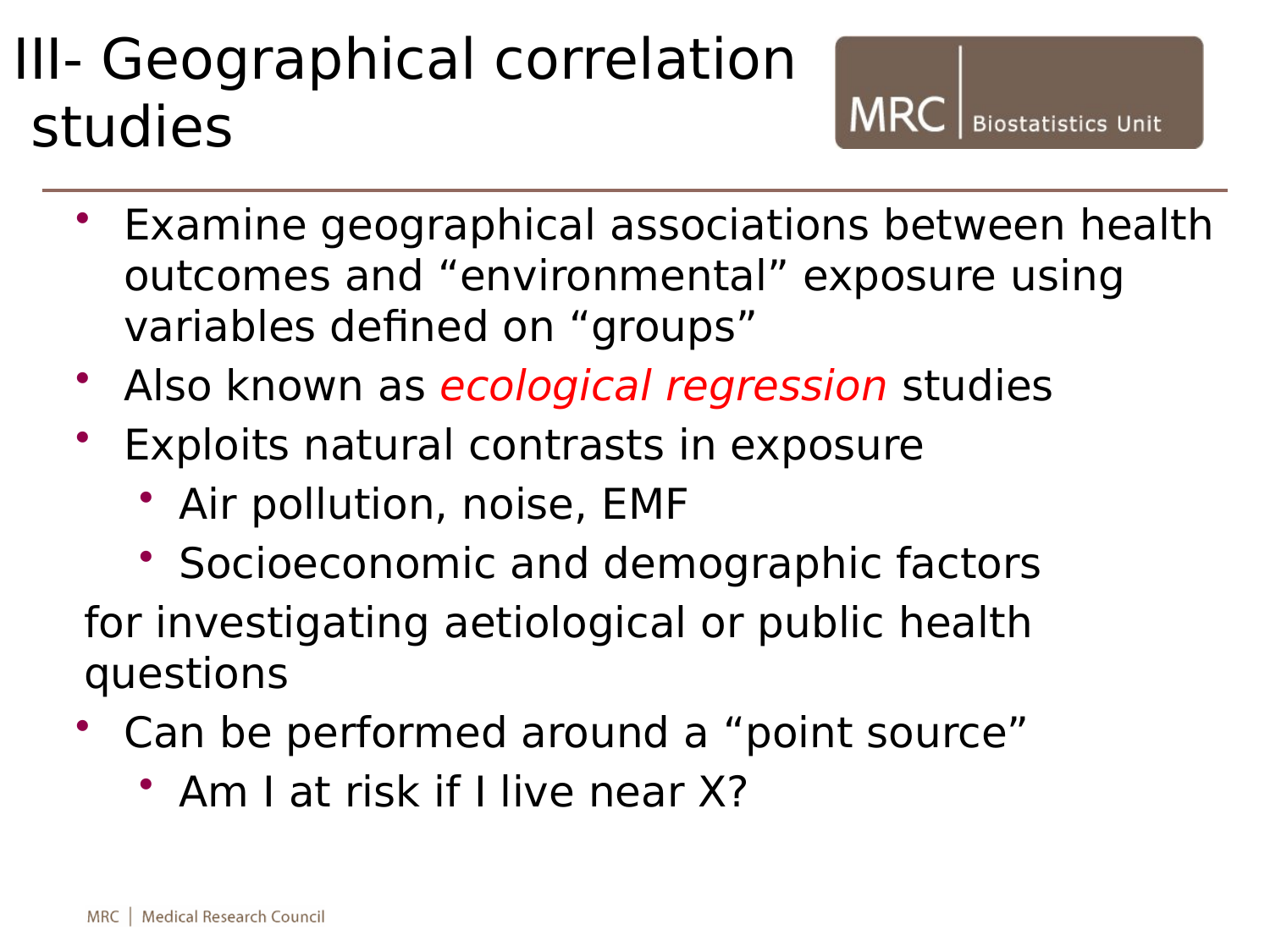

# III- Geographical correlation studies
Examine geographical associations between health outcomes and “environmental” exposure using variables defined on “groups”
Also known as ecological regression studies
Exploits natural contrasts in exposure
Air pollution, noise, EMF
Socioeconomic and demographic factors
for investigating aetiological or public health questions
Can be performed around a “point source”
Am I at risk if I live near X?